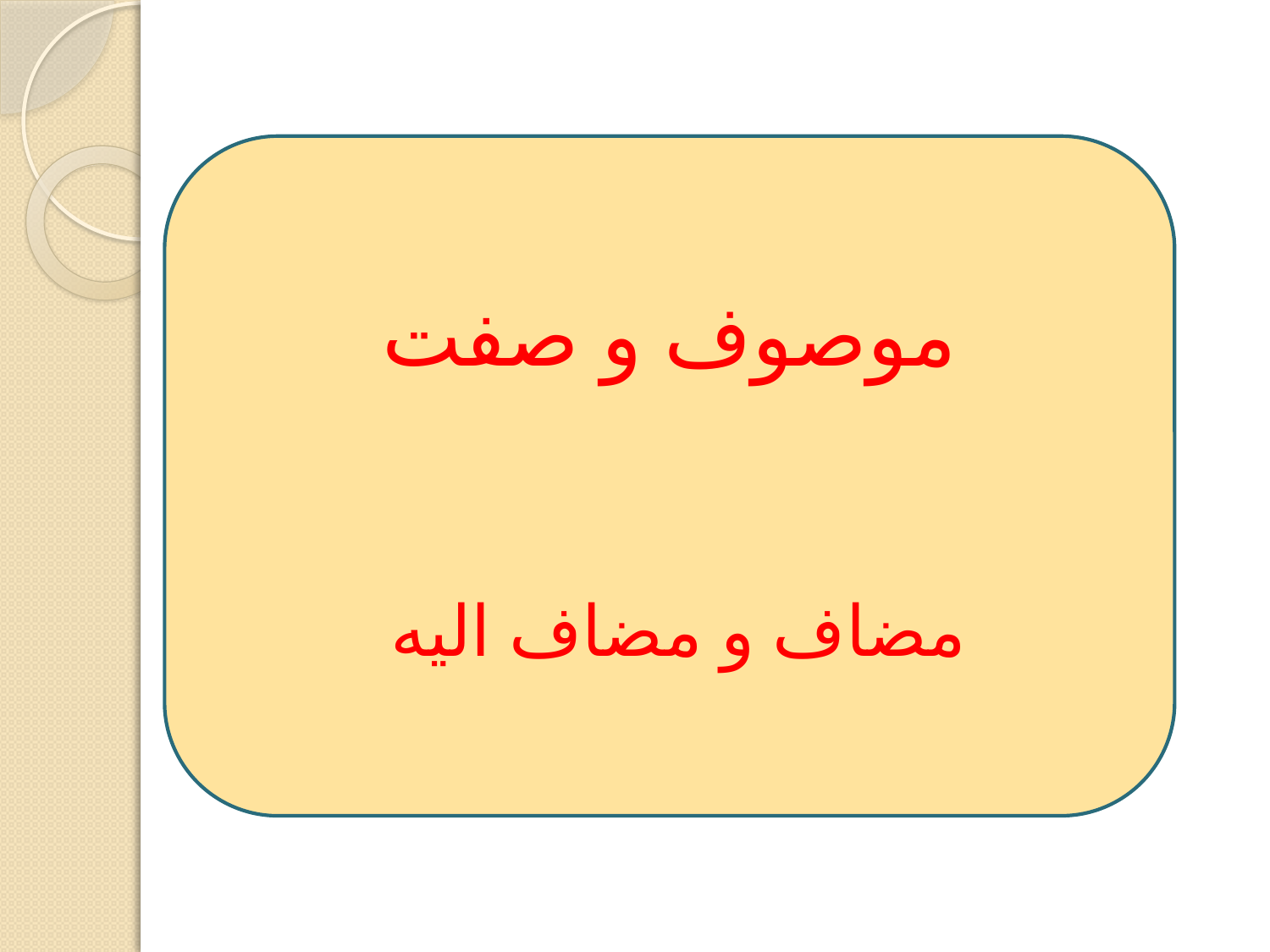

موصوف و صفت

مضاف و مضاف الیه